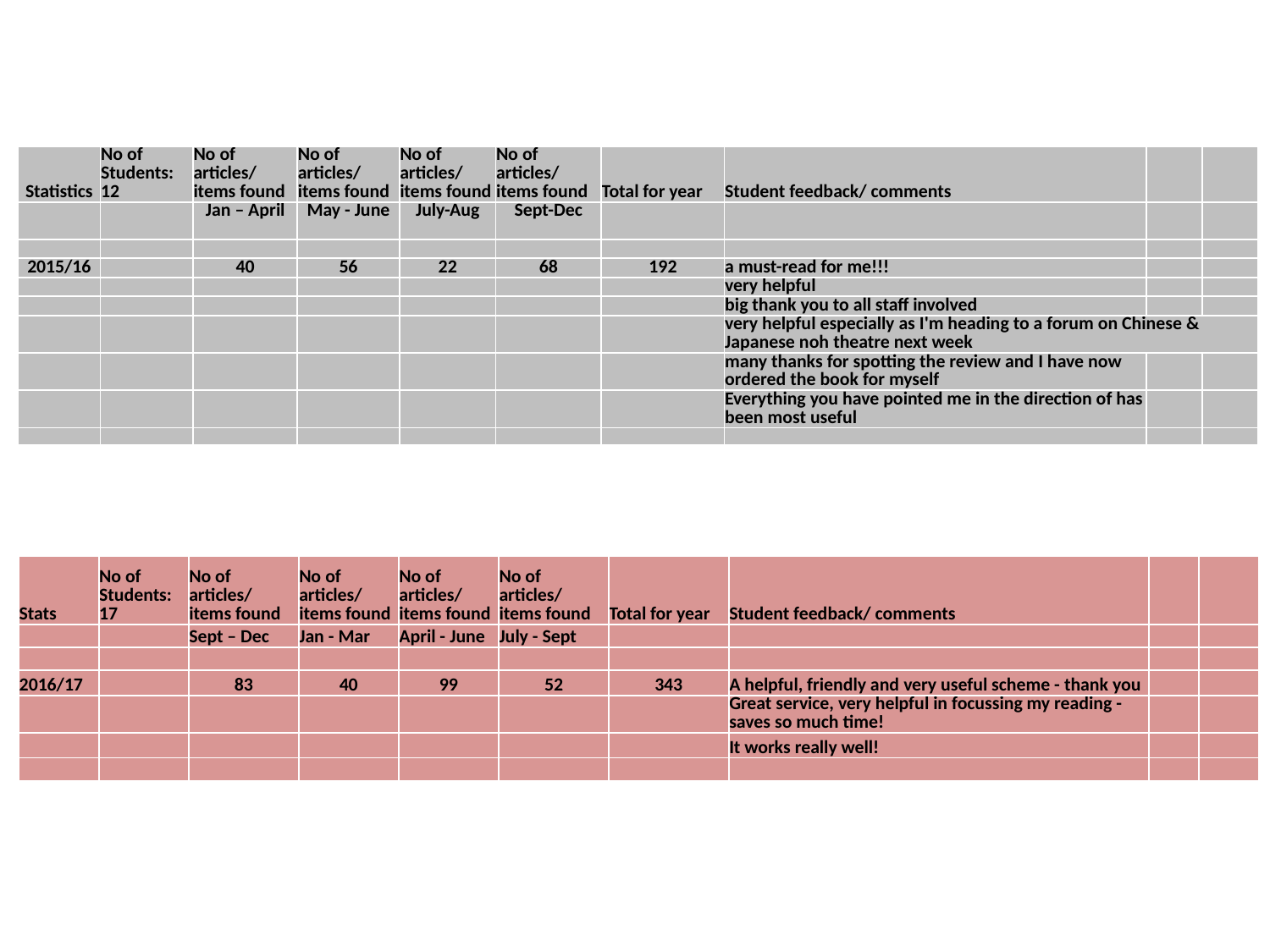

| Statistics | No of Students: 12 | No of articles/ items found | No of articles/ items found | No of articles/ items found | No of articles/ items found | Total for year | Student feedback/ comments |  |  |
| --- | --- | --- | --- | --- | --- | --- | --- | --- | --- |
|  |  | Jan – April | May - June | July-Aug | Sept-Dec |  |  |  |  |
|  |  |  |  |  |  |  |  |  |  |
| 2015/16 |  | 40 | 56 | 22 | 68 | 192 | a must-read for me!!! |  |  |
|  |  |  |  |  |  |  | very helpful |  |  |
|  |  |  |  |  |  |  | big thank you to all staff involved |  |  |
|  |  |  |  |  |  |  | very helpful especially as I'm heading to a forum on Chinese & Japanese noh theatre next week |  |  |
|  |  |  |  |  |  |  | many thanks for spotting the review and I have now ordered the book for myself |  |  |
|  |  |  |  |  |  |  | Everything you have pointed me in the direction of has been most useful |  |  |
|  |  |  |  |  |  |  |  |  |  |
| Stats | No of Students: 17 | No of articles/ items found | No of articles/ items found | No of articles/ items found | No of articles/ items found | Total for year | Student feedback/ comments |  |  |
| --- | --- | --- | --- | --- | --- | --- | --- | --- | --- |
|  |  | Sept – Dec | Jan - Mar | April - June | July - Sept |  |  |  |  |
|  |  |  |  |  |  |  |  |  |  |
| 2016/17 |  | 83 | 40 | 99 | 52 | 343 | A helpful, friendly and very useful scheme - thank you |  |  |
|  |  |  |  |  |  |  | Great service, very helpful in focussing my reading - saves so much time! |  |  |
|  |  |  |  |  |  |  | It works really well! |  |  |
|  |  |  |  |  |  |  |  |  |  |